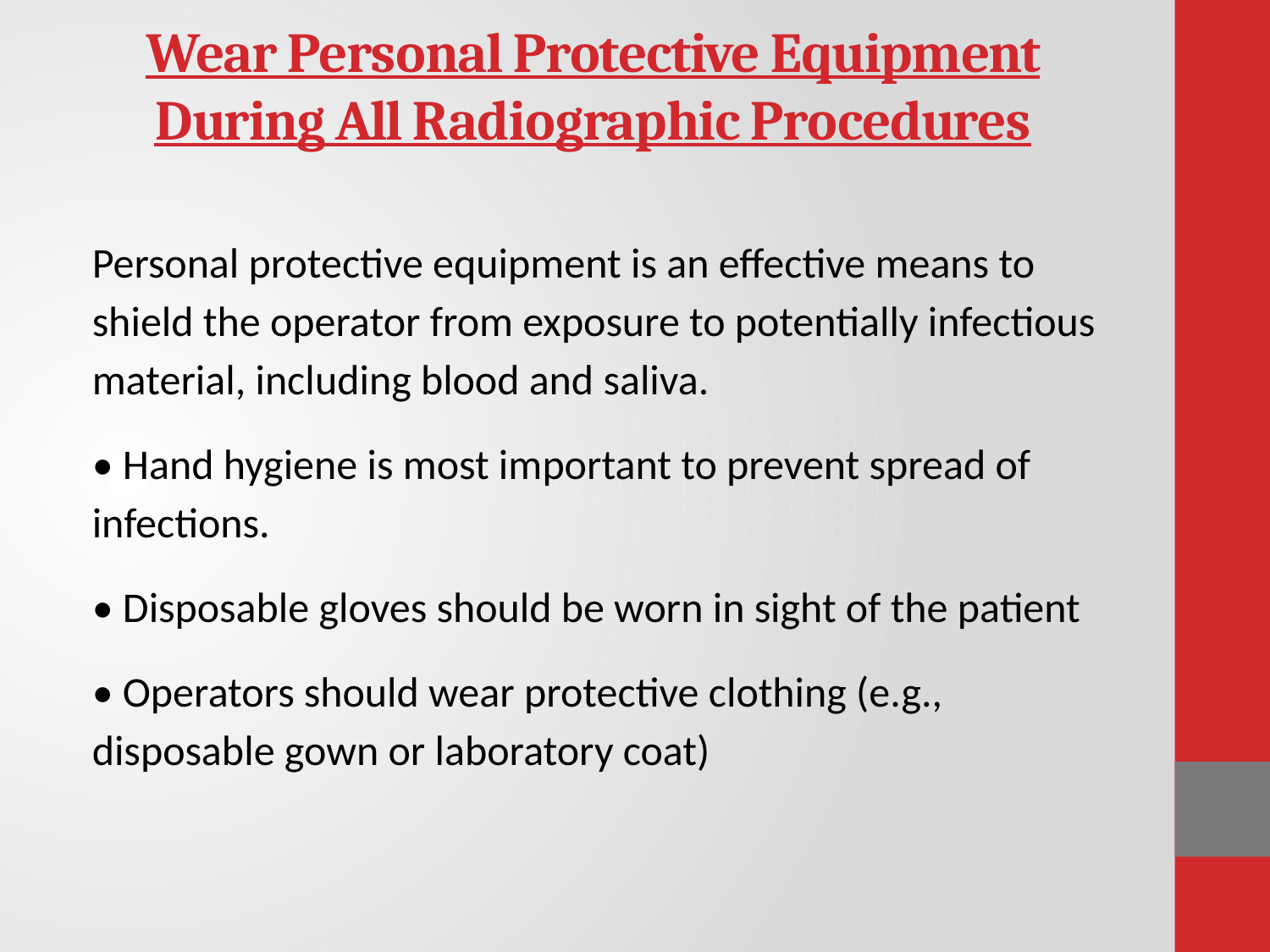

# Wear Personal Protective Equipment During All Radiographic Procedures
Personal protective equipment is an effective means to shield the operator from exposure to potentially infectious material, including blood and saliva.
• Hand hygiene is most important to prevent spread of infections.
• Disposable gloves should be worn in sight of the patient
• Operators should wear protective clothing (e.g., disposable gown or laboratory coat)